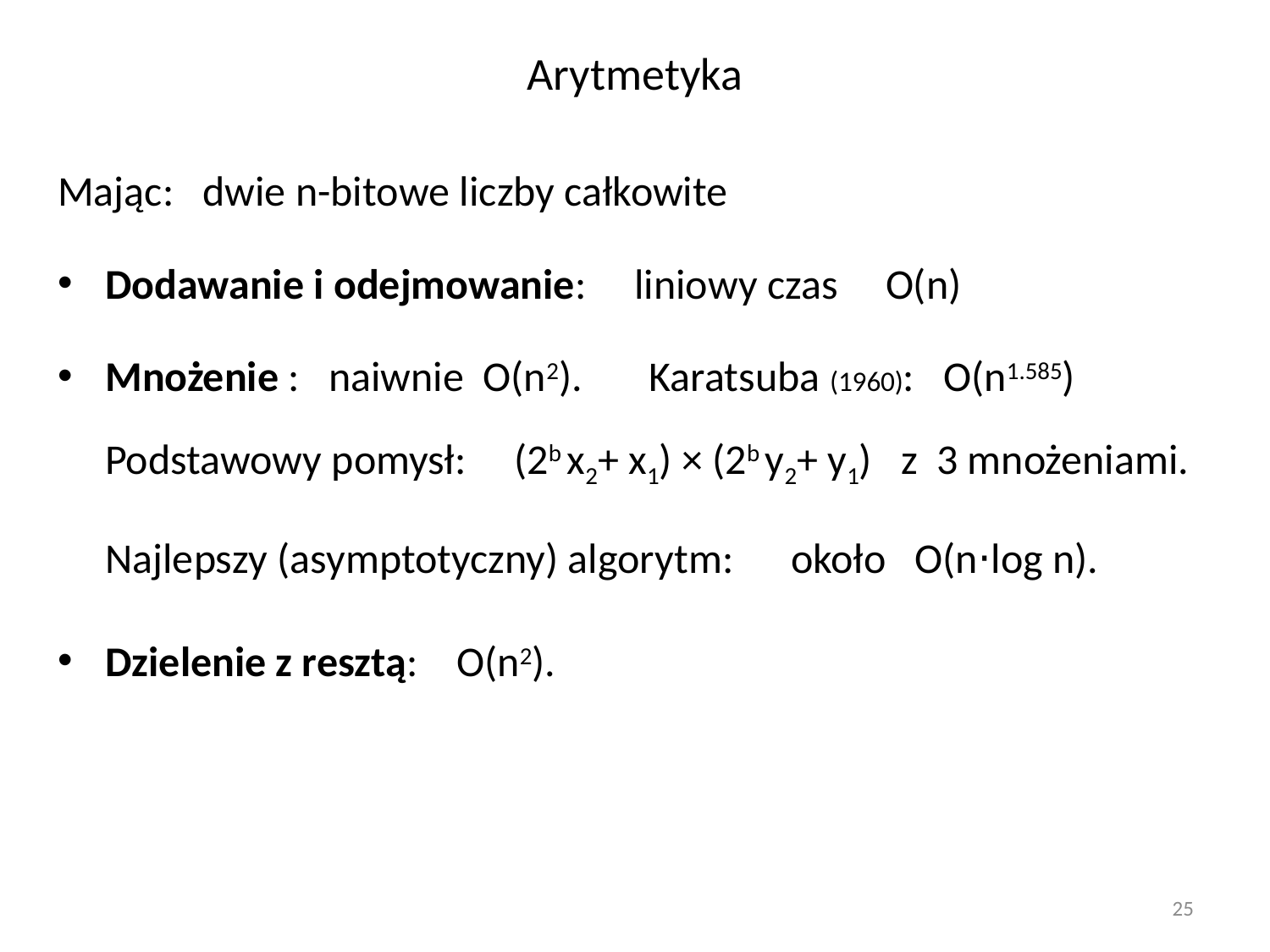

# Arytmetyka
Mając:   dwie n-bitowe liczby całkowite
Dodawanie i odejmowanie:     liniowy czas     O(n)
Mnożenie :   naiwnie  O(n2).       Karatsuba (1960):   O(n1.585)
     Podstawowy pomysł:     (2b x2+ x1) × (2b y2+ y1)   z  3 mnożeniami.
     Najlepszy (asymptotyczny) algorytm:      około   O(n⋅log n).
Dzielenie z resztą:    O(n2).
25